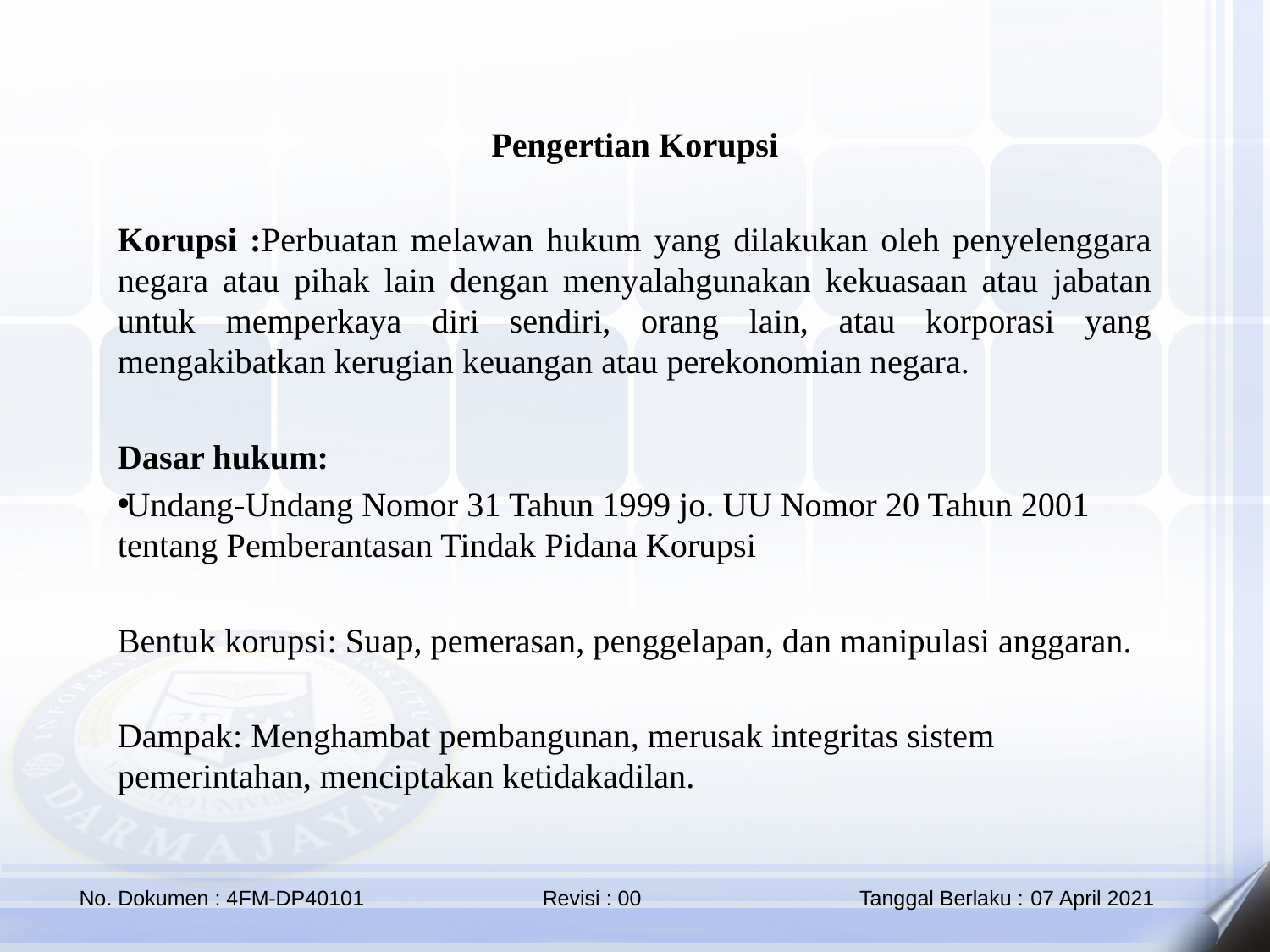

Pengertian Korupsi

Korupsi :Perbuatan melawan hukum yang dilakukan oleh penyelenggara negara atau pihak lain dengan menyalahgunakan kekuasaan atau jabatan untuk memperkaya diri sendiri, orang lain, atau korporasi yang mengakibatkan kerugian keuangan atau perekonomian negara.

Dasar hukum:
Undang-Undang Nomor 31 Tahun 1999 jo. UU Nomor 20 Tahun 2001 tentang Pemberantasan Tindak Pidana Korupsi

Bentuk korupsi: Suap, pemerasan, penggelapan, dan manipulasi anggaran.

Dampak: Menghambat pembangunan, merusak integritas sistem pemerintahan, menciptakan ketidakadilan.